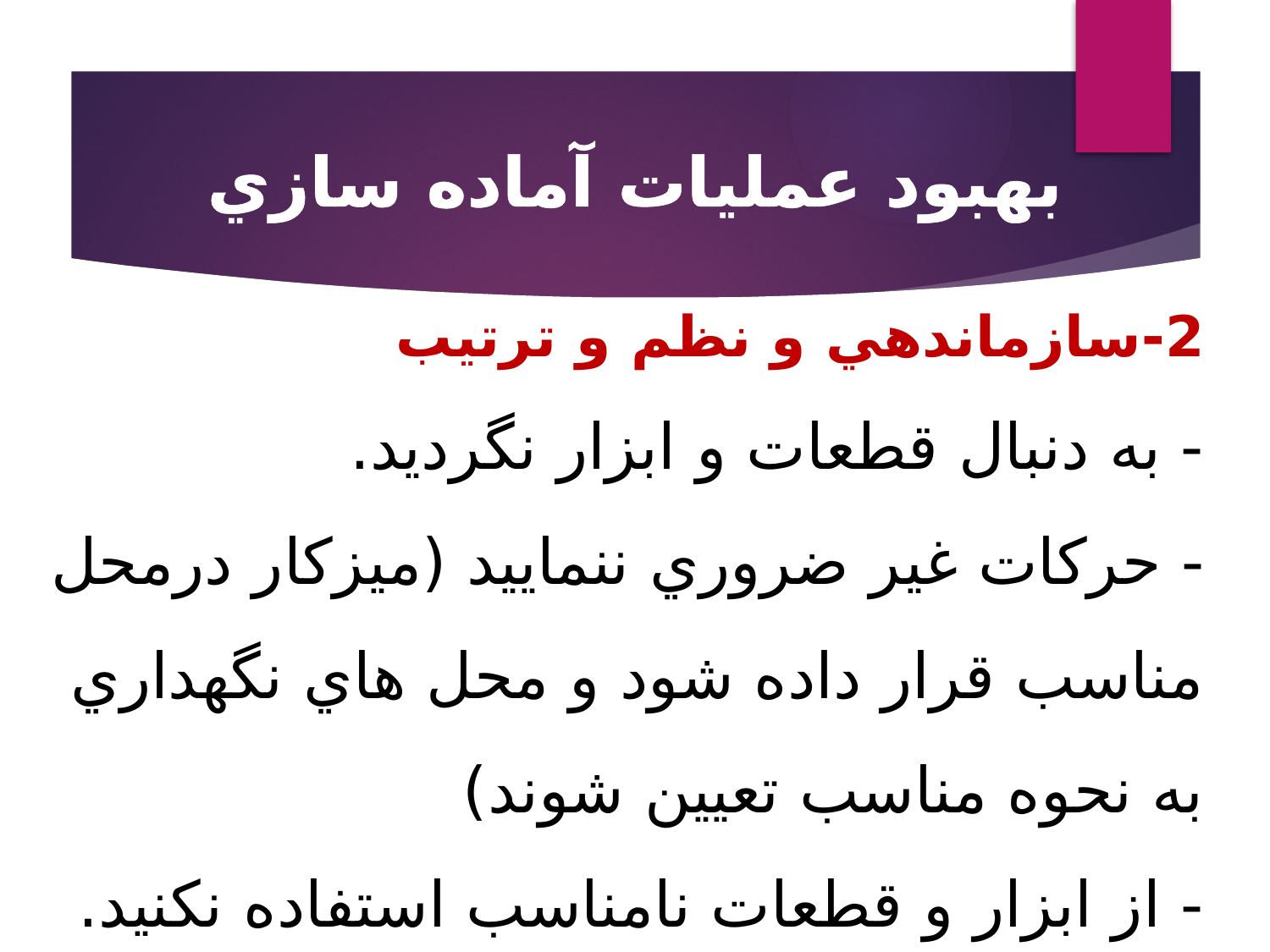

بهبود عمليات آماده سازي

# 2-سازماندهي و نظم و ترتيب - به دنبال قطعات و ابزار نگرديد. - حرکات غير ضروري ننماييد (ميزکار درمحل مناسب قرار داده شود و محل هاي نگهداري به نحوه مناسب تعيين شوند) - از ابزار و قطعات نامناسب استفاده نکنيد.